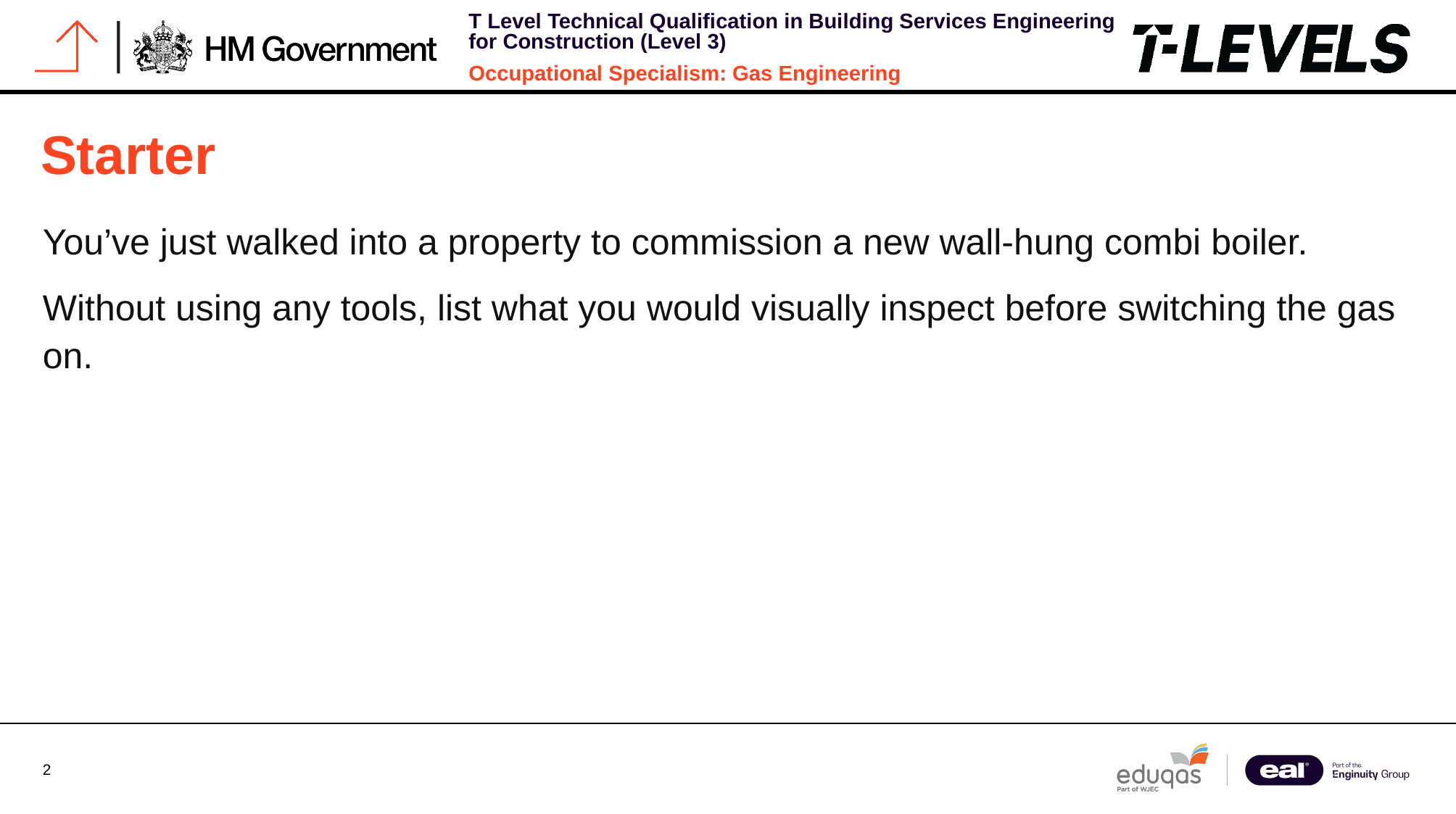

# Starter
You’ve just walked into a property to commission a new wall-hung combi boiler.
Without using any tools, list what you would visually inspect before switching the gas on.